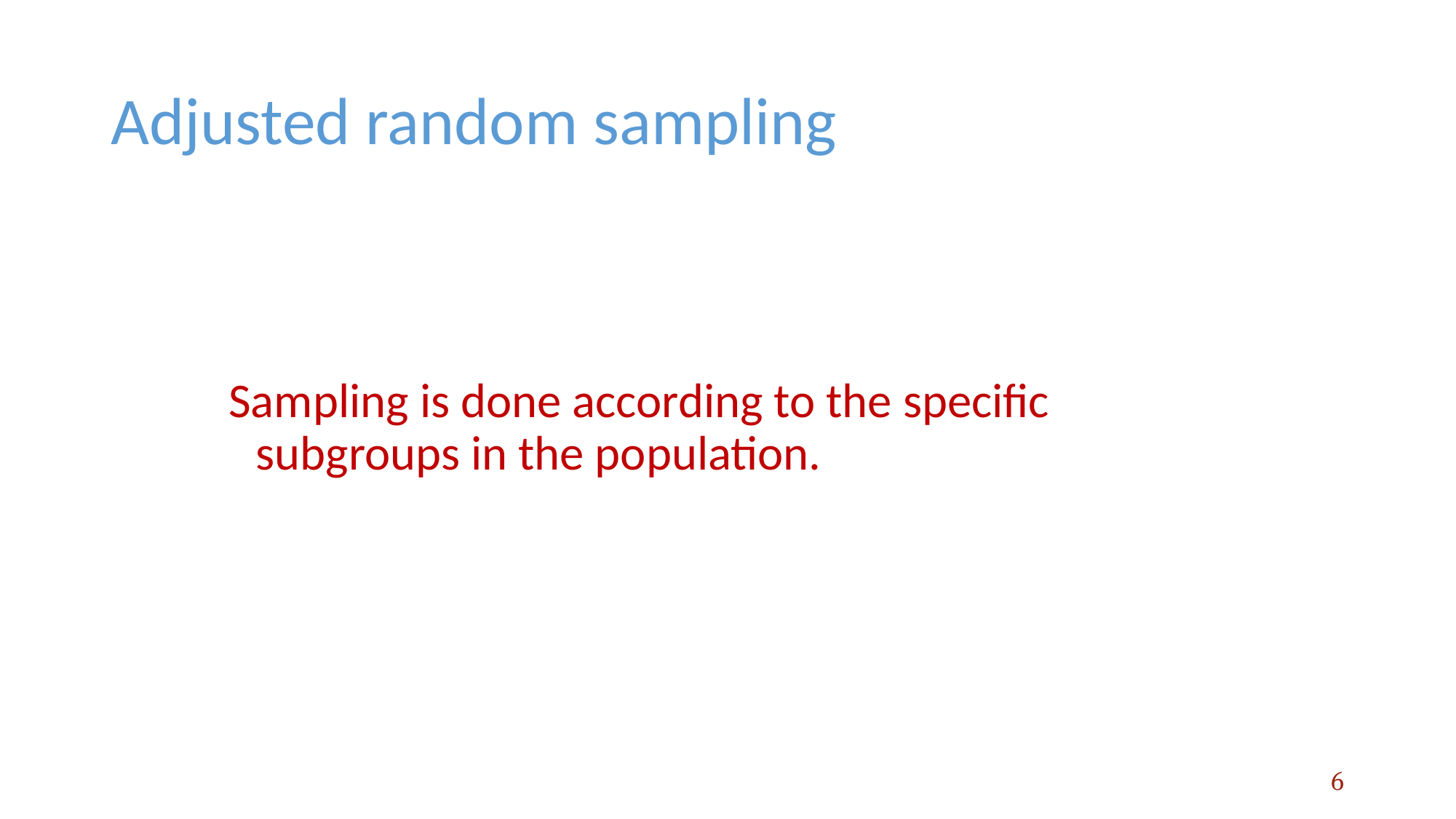

# Adjusted random sampling

Sampling is done according to the specific subgroups in the population.
6